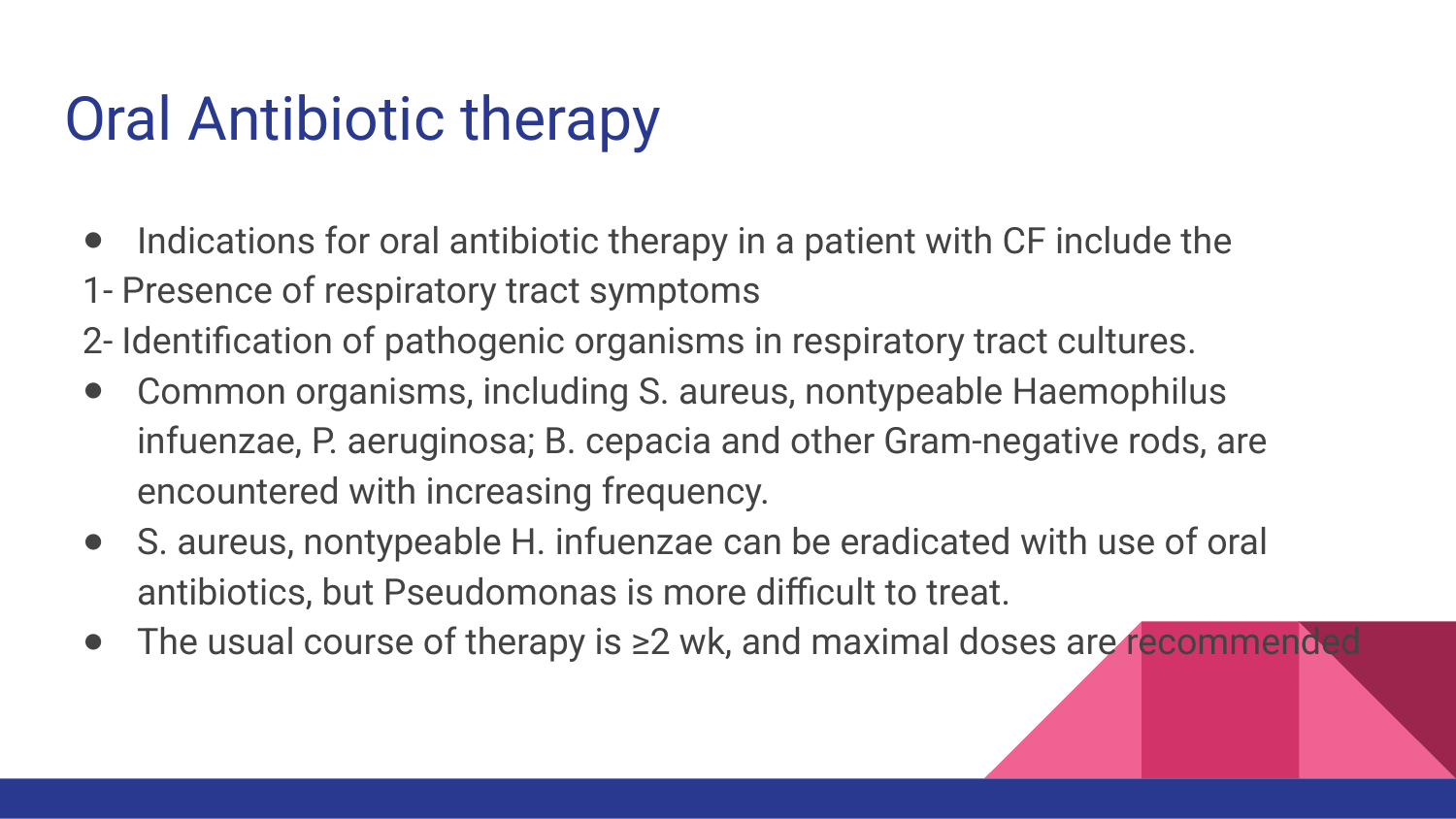

# Oral Antibiotic therapy
Indications for oral antibiotic therapy in a patient with CF include the
1- Presence of respiratory tract symptoms
2- Identification of pathogenic organisms in respiratory tract cultures.
Common organisms, including S. aureus, nontypeable Haemophilus infuenzae, P. aeruginosa; B. cepacia and other Gram-negative rods, are encountered with increasing frequency.
S. aureus, nontypeable H. infuenzae can be eradicated with use of oral antibiotics, but Pseudomonas is more difficult to treat.
The usual course of therapy is ≥2 wk, and maximal doses are recommended